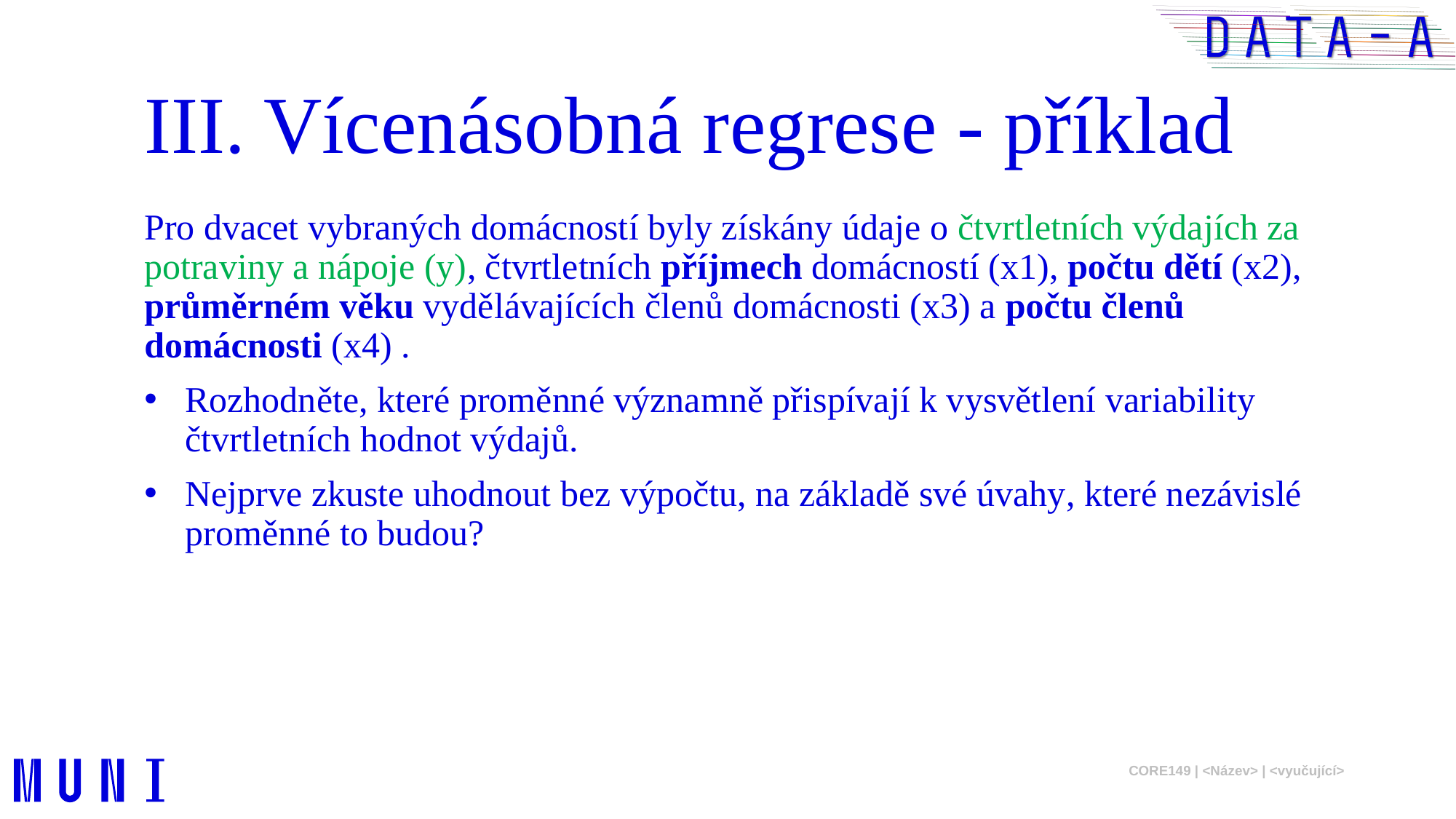

III. Vícenásobná regrese - příklad
Pro dvacet vybraných domácností byly získány údaje o čtvrtletních výdajích za potraviny a nápoje (y), čtvrtletních příjmech domácností (x1), počtu dětí (x2), průměrném věku vydělávajících členů domácnosti (x3) a počtu členů domácnosti (x4) .
Rozhodněte, které proměnné významně přispívají k vysvětlení variability čtvrtletních hodnot výdajů.
Nejprve zkuste uhodnout bez výpočtu, na základě své úvahy, které nezávislé proměnné to budou?